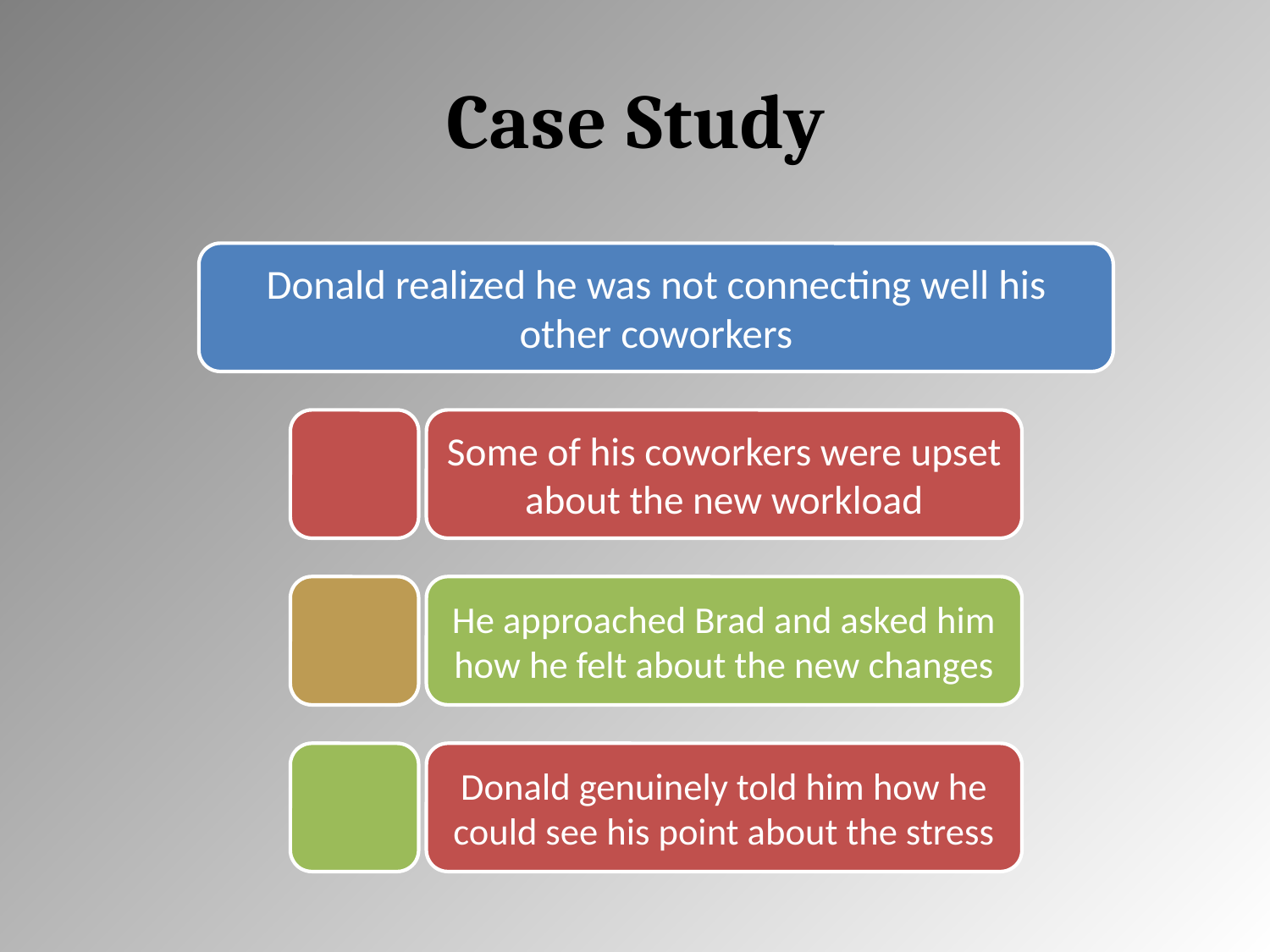

# Case Study
Donald realized he was not connecting well his other coworkers
Some of his coworkers were upset about the new workload
He approached Brad and asked him how he felt about the new changes
Donald genuinely told him how he could see his point about the stress